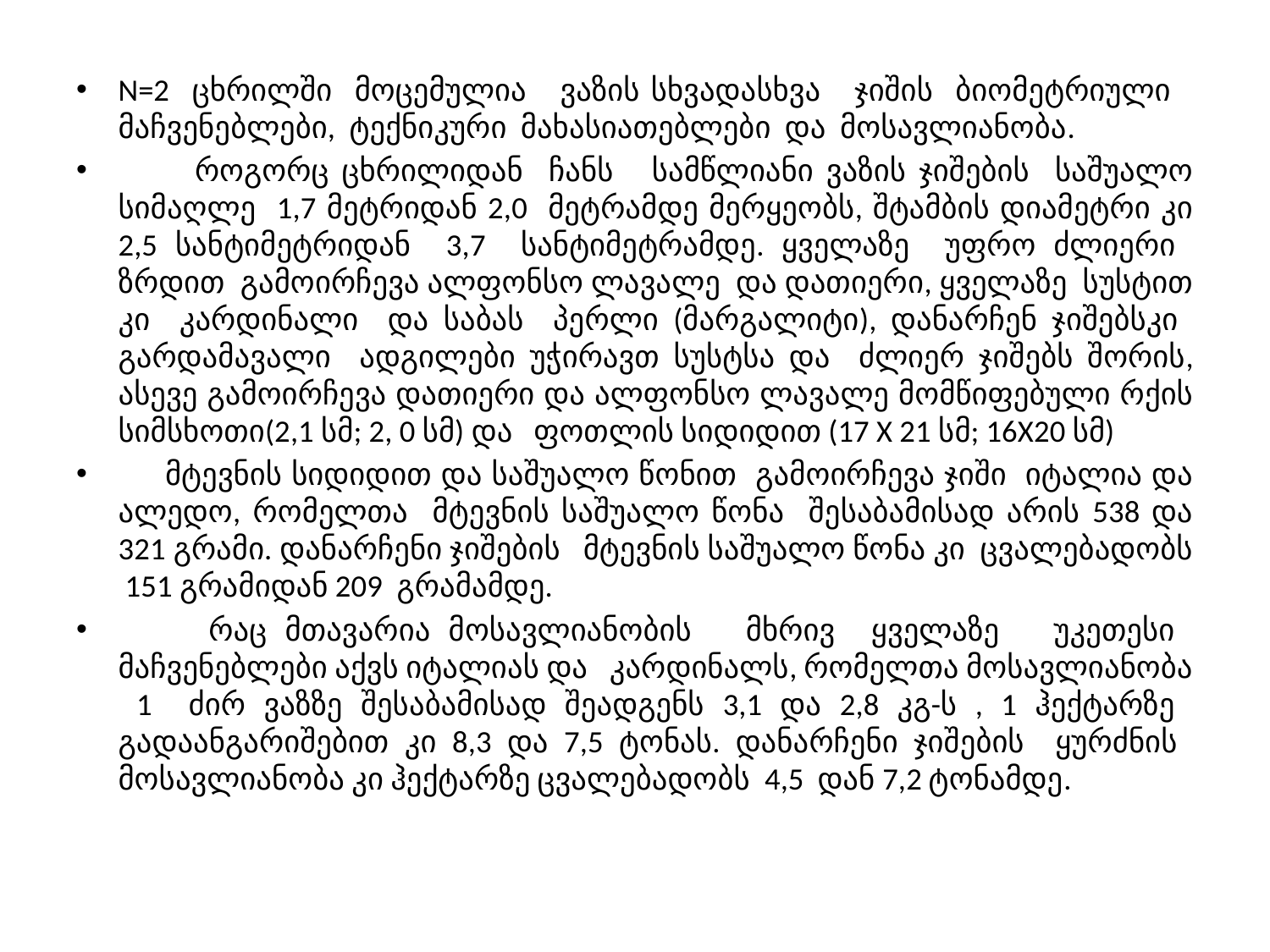

N=2  ცხრილში  მოცემულია   ვაზის სხვადასხვა   ჯიშის  ბიომეტრიული   მაჩვენე­ბლები,  ტექნიკური  მახასიათებლები  და  მოსავლიანობა.
      როგორც ცხრილიდან  ჩანს   სამწლიანი ვაზის ჯიშების  საშუალო სიმაღლე  1,7 მეტრიდან 2,0  მეტრამდე მერყეობს, შტამბის დიამეტრი კი 2,5 სანტიმეტრიდან  3,7  სანტიმეტრამდე. ყველაზე  უფრო ძლიერი  ზრდით  გამოირჩევა ალფონსო ლავალე  და დათიერი, ყველაზე  სუსტით კი  კარდინალი  და საბას  პერლი (მარგალიტი), დანარჩენ ჯიშებსკი  გარდამავალი  ადგილები უჭირავთ სუსტსა და  ძლიერ ჯიშებს შორის, ასევე გამოირჩევა დათიერი და ალფონსო ლავალე მომწიფებული რქის სიმსხოთი(2,1 სმ; 2, 0 სმ) და   ფოთლის სიდიდით (17 Х 21 სმ; 16Х20 სმ)
     მტევნის სიდიდით და საშუალო წონით  გამოირჩევა ჯიში  იტალია და ალედო, რომელთა  მტევნის საშუალო წონა  შესაბამისად არის 538 და 321 გრამი. დანარჩენი ჯიშების   მტევნის საშუალო წონა კი  ცვალებადობს  151 გრამიდან 209  გრამამდე.
     რაც მთავარია მოსავლიანობის   მხრივ  ყველაზე   უკეთესი  მაჩვენებლები აქვს იტალიას და   კარდინალს, რომელთა მოსავლიანობა  1  ძირ ვაზზე შესაბამისად შეადგენს 3,1 და 2,8 კგ-ს , 1 ჰექტარზე  გადაანგარიშებით კი 8,3 და 7,5 ტონას. დანარჩენი ჯიშების  ყურძნის  მოსავლიანობა კი ჰექტარზე ცვალებადობს  4,5  დან 7,2 ტონამდე.